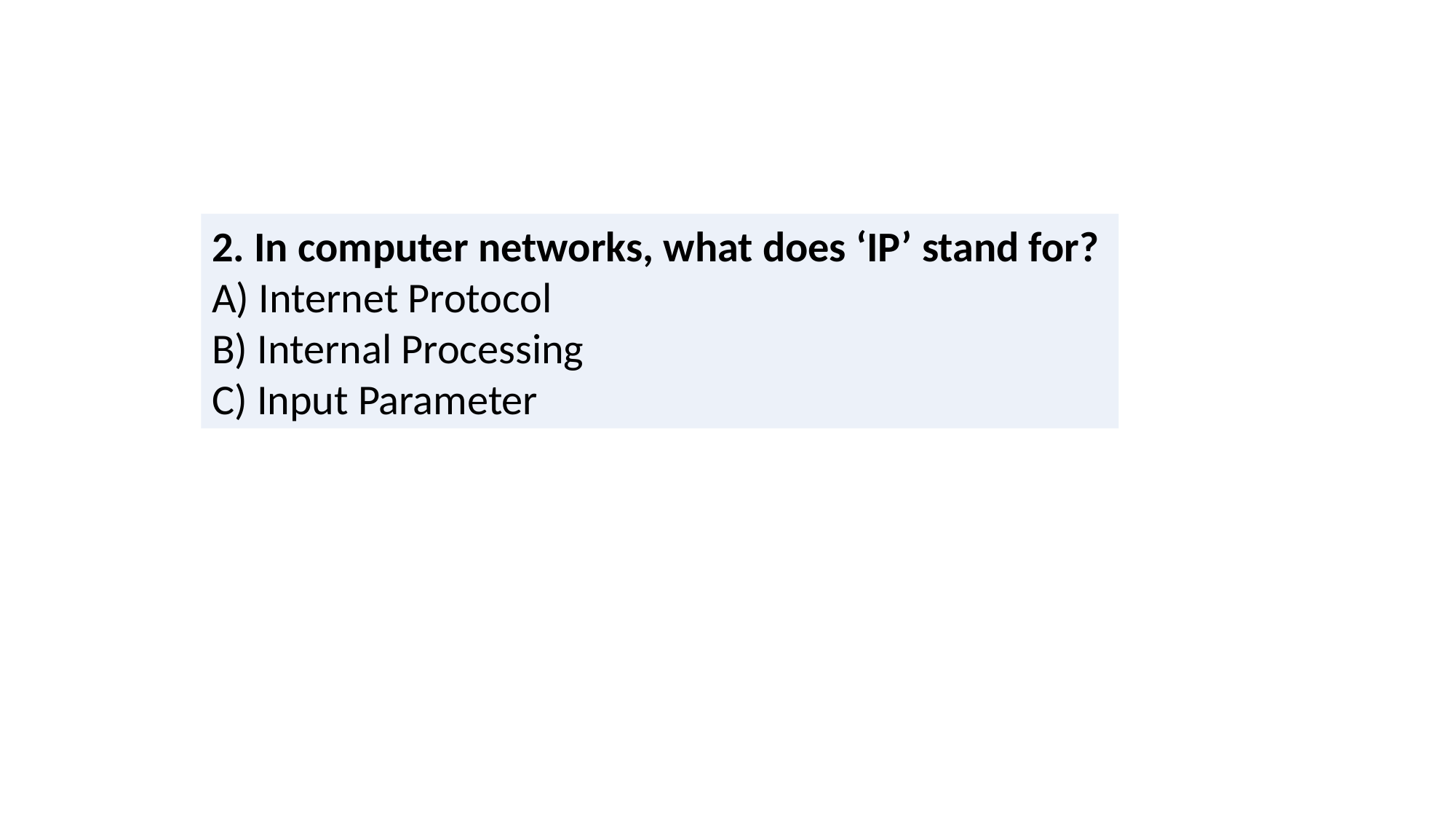

2. In computer networks, what does ‘IP’ stand for?
A) Internet Protocol
B) Internal Processing
C) Input Parameter